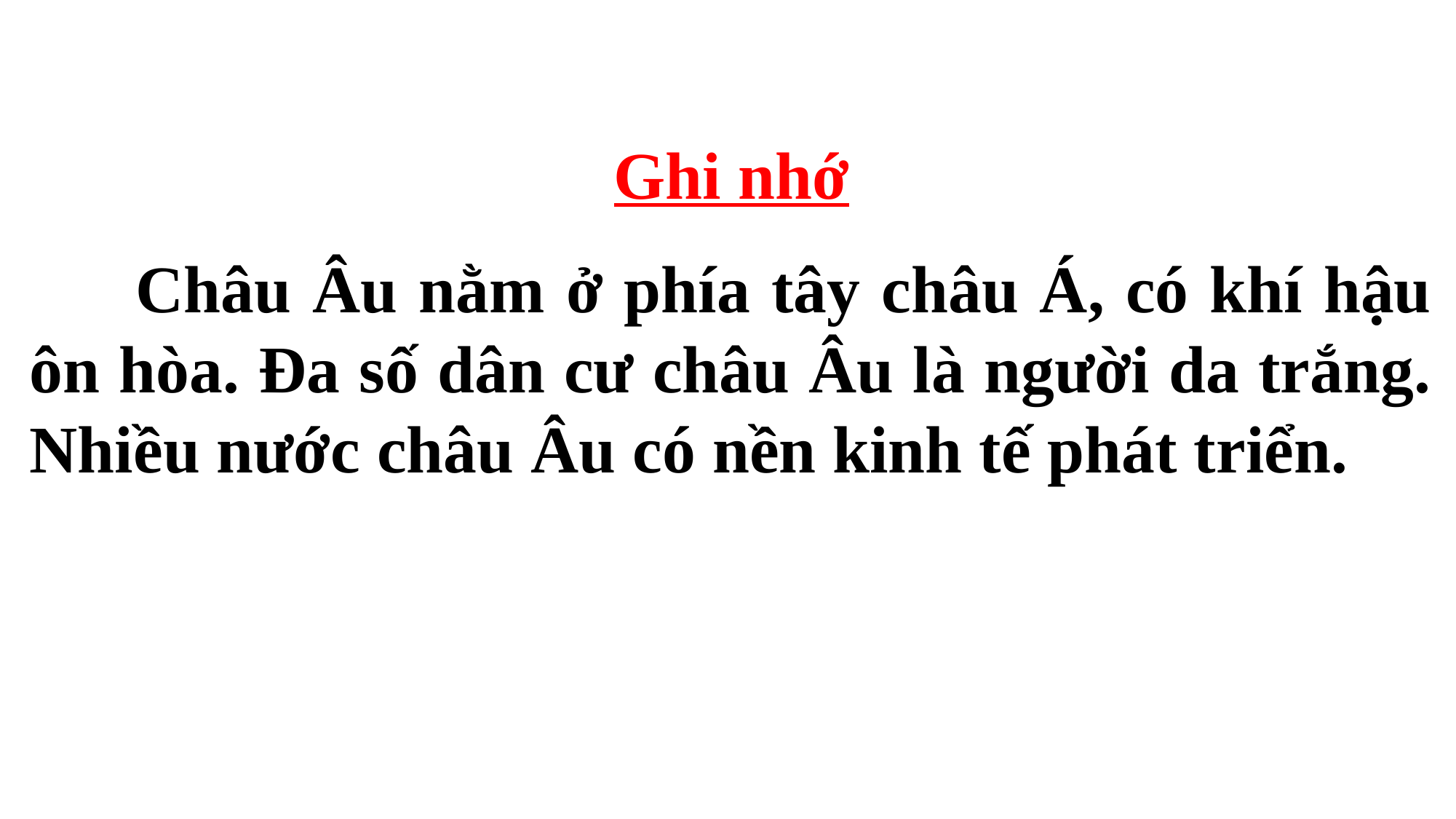

Ghi nhớ
     Châu Âu nằm ở phía tây châu Á, có khí hậu ôn hòa. Đa số dân cư châu Âu là người da trắng. Nhiều nước châu Âu có nền kinh tế phát triển.